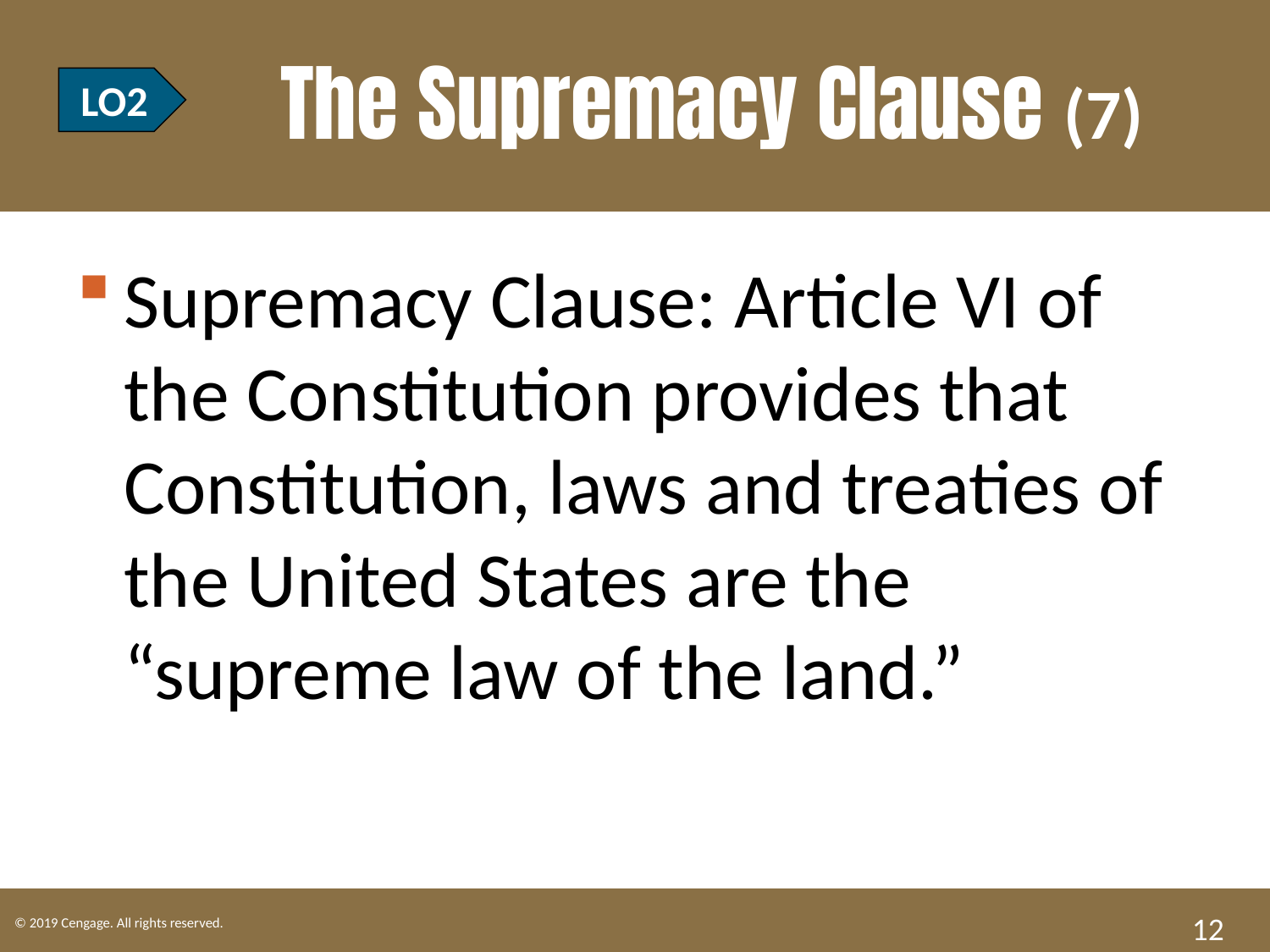

LO2            The Supremacy Clause (7)
LO2
Supremacy Clause: Article VI of the Constitution provides that Constitution, laws and treaties of the United States are the “supreme law of the land.”
12